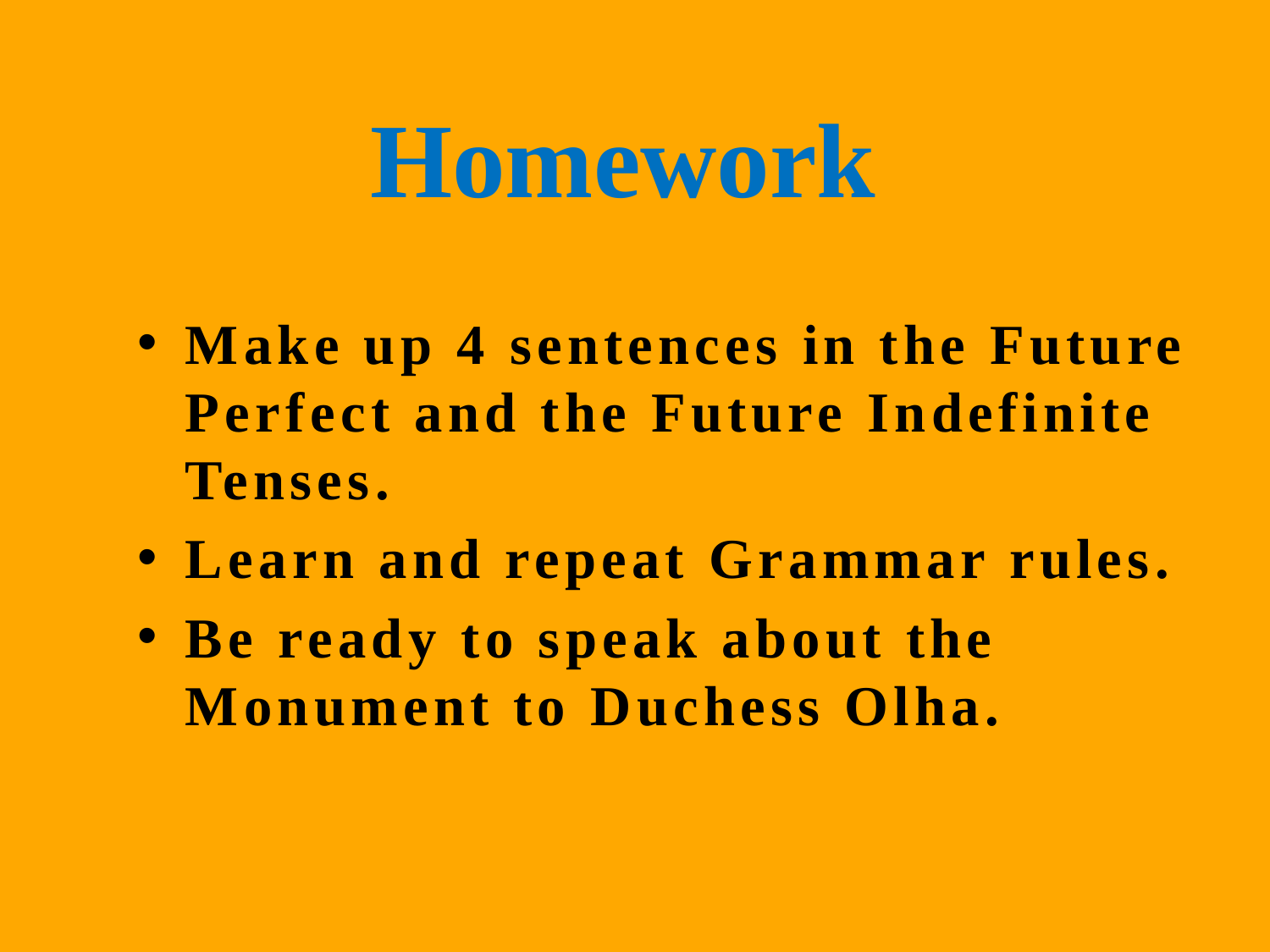

# Homework

Make up 4 sentences in the Future Perfect and the Future Indefinite Tenses.
Learn and repeat Grammar rules.
Be ready to speak about the Monument to Duchess Olha.